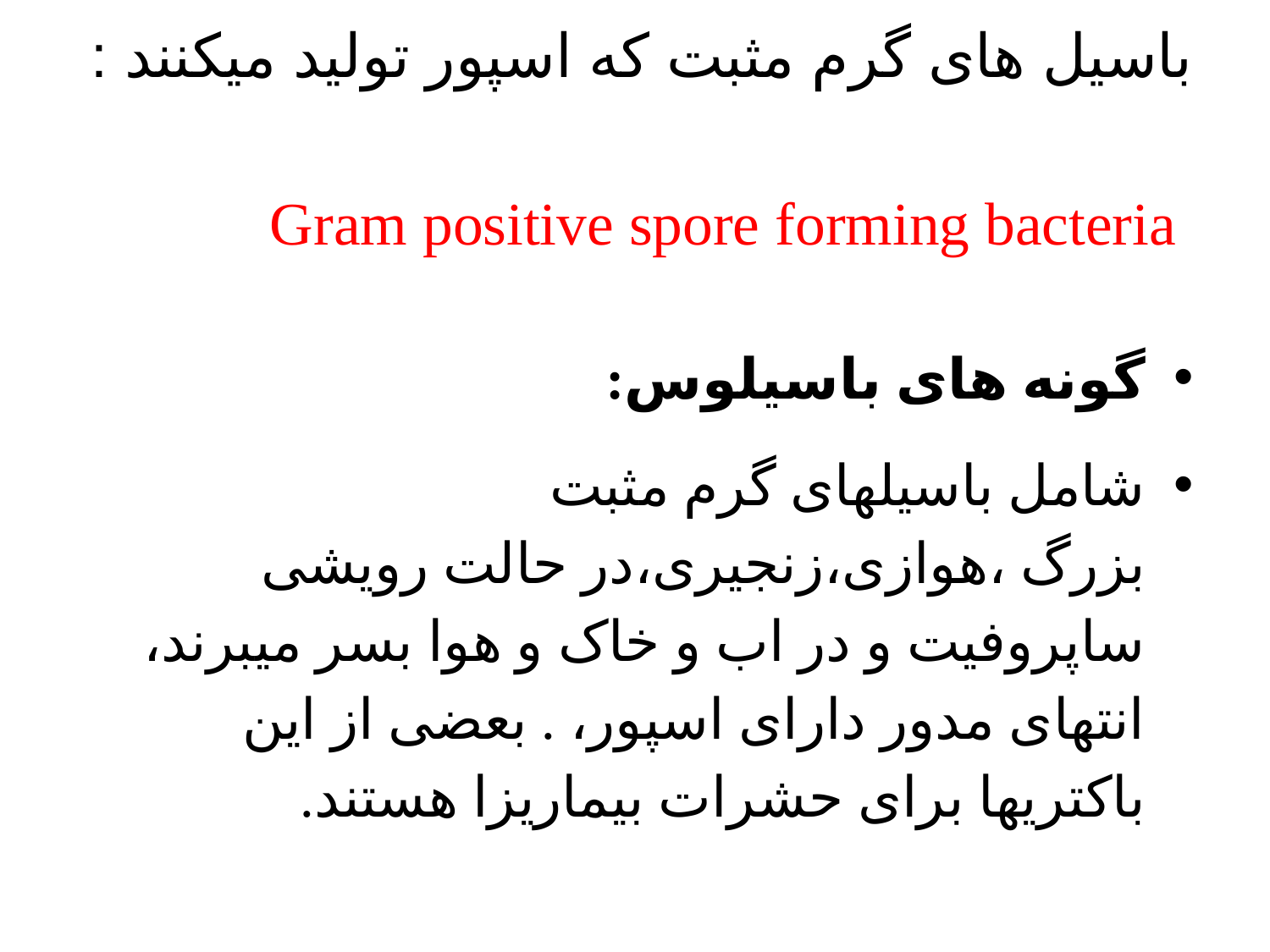

# باسیل های گرم مثبت که اسپور تولید میکنند : Gram positive spore forming bacteria
گونه های باسیلوس:
شامل باسیلهای گرم مثبت بزرگ ،هوازی،زنجیری،در حالت رویشی ساپروفیت و در اب و خاک و هوا بسر میبرند، انتهای مدور دارای اسپور، . بعضی از این باکتریها برای حشرات بیماریزا هستند.